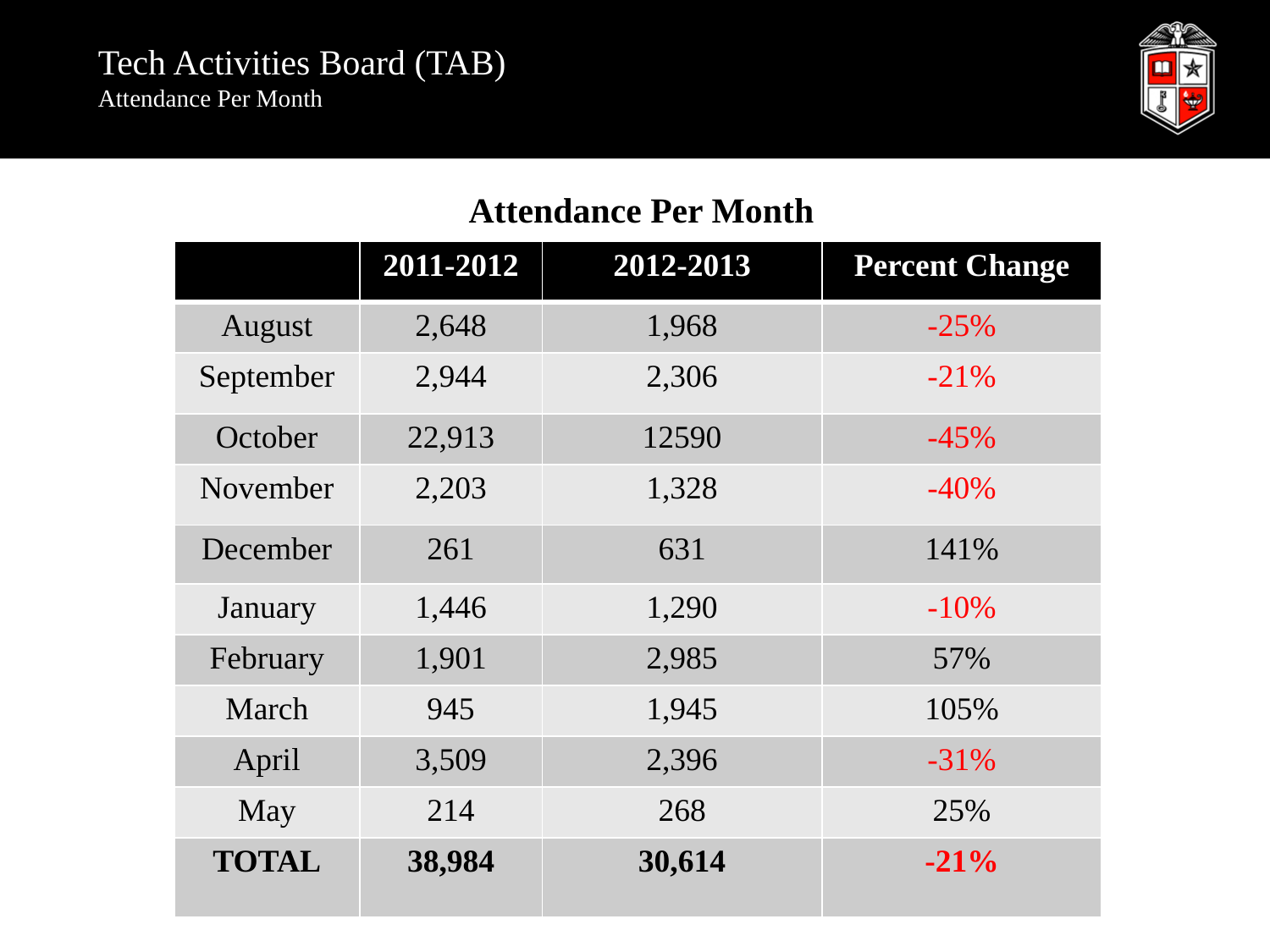

# Tech Activities Board (TAB) Attendance Per Month
Attendance Per Month
|  | 2011-2012 | 2012-2013 | Percent Change |
| --- | --- | --- | --- |
| August | 2,648 | 1,968 | -25% |
| September | 2,944 | 2,306 | -21% |
| October | 22,913 | 12590 | -45% |
| November | 2,203 | 1,328 | -40% |
| December | 261 | 631 | 141% |
| January | 1,446 | 1,290 | -10% |
| February | 1,901 | 2,985 | 57% |
| March | 945 | 1,945 | 105% |
| April | 3,509 | 2,396 | -31% |
| May | 214 | 268 | 25% |
| TOTAL | 38,984 | 30,614 | -21% |